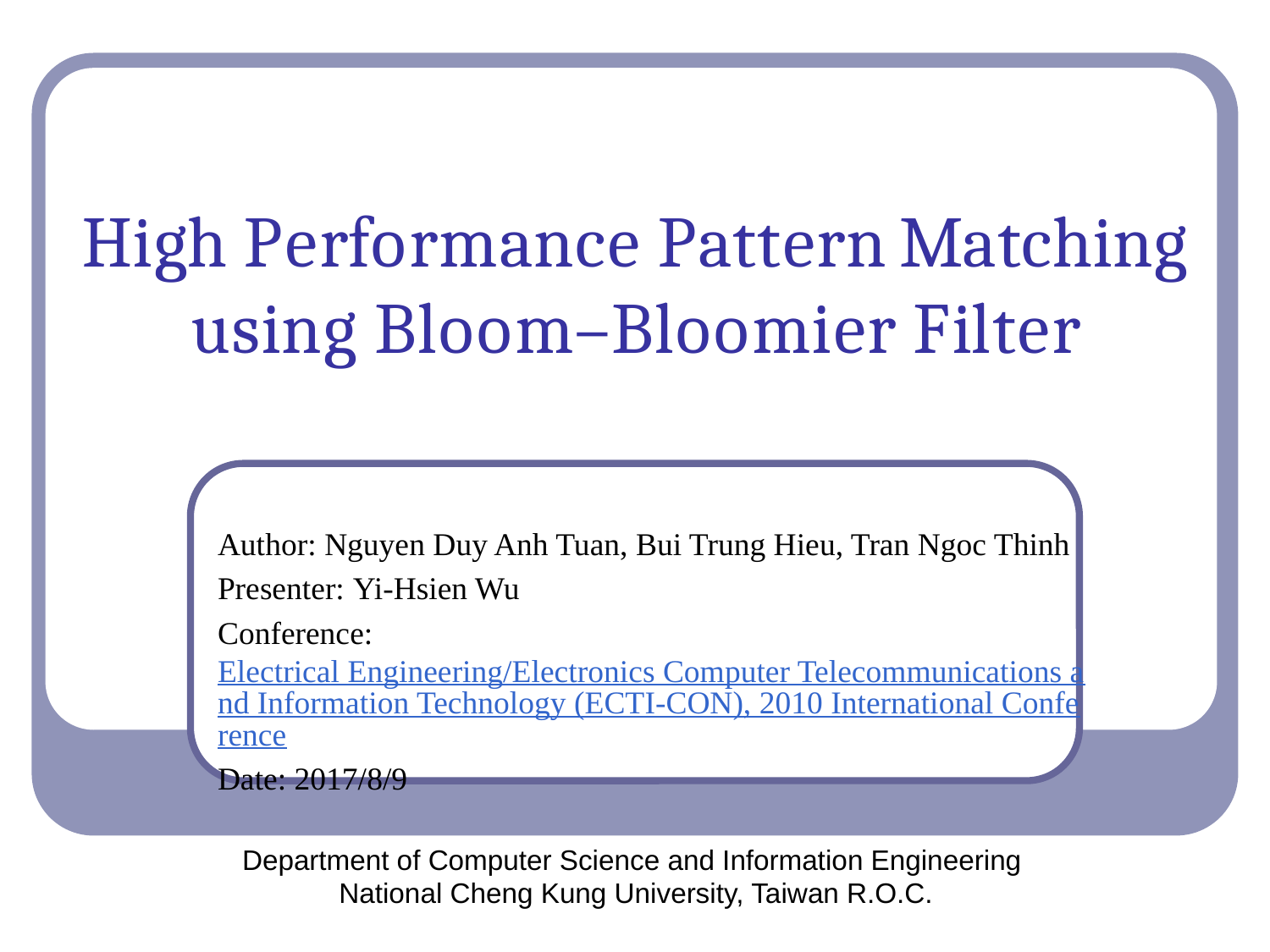

# High Performance Pattern Matching using Bloom–Bloomier Filter

Author: Nguyen Duy Anh Tuan, Bui Trung Hieu, Tran Ngoc Thinh
Presenter: Yi-Hsien Wu
Conference:  Electrical Engineering/Electronics Computer Telecommunications and Information Technology (ECTI-CON), 2010 International Conference
Date: 2017/8/9
Department of Computer Science and Information Engineering
National Cheng Kung University, Taiwan R.O.C.